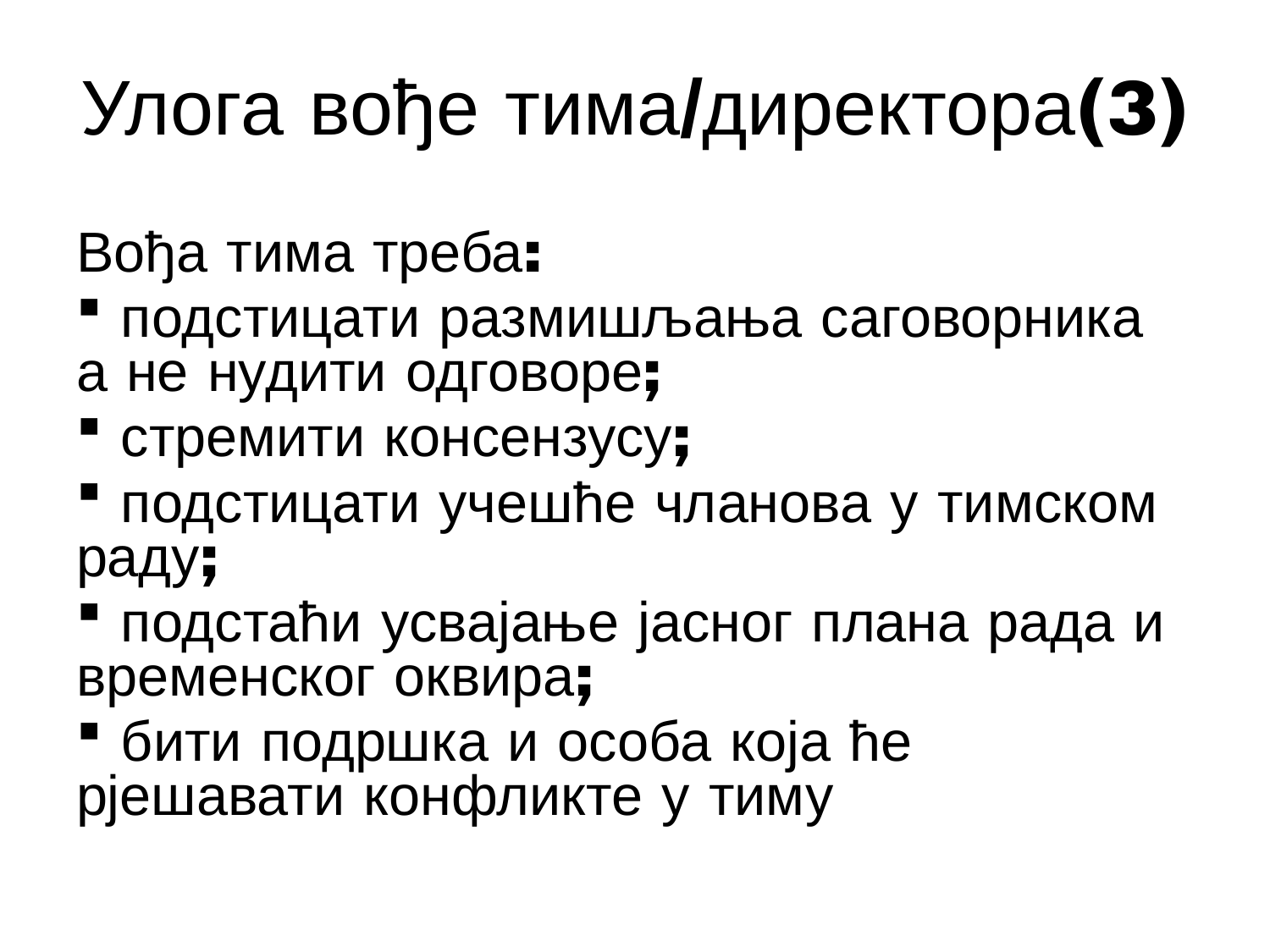

# Улога вође тима/директора(3)
Вођа тима треба:
 подстицати размишљања саговорника а не нудити одговоре;
 стремити консензусу;
 подстицати учешће чланова у тимском раду;
 подстаћи усвајање јасног плана рада и временског оквира;
 бити подршка и особа која ће рјешавати конфликте у тиму